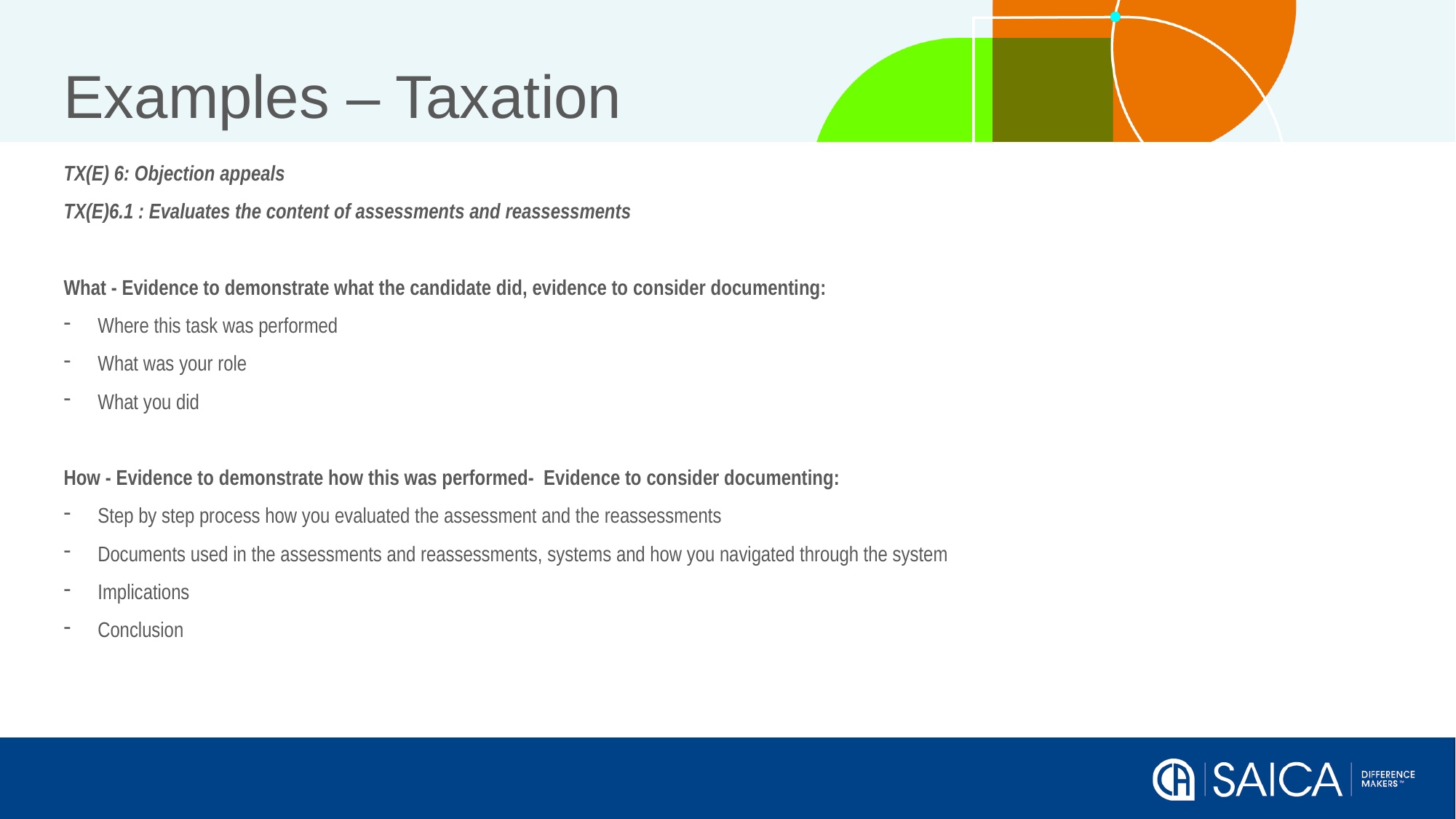

# Examples – Taxation
TX(E) 6: Objection appeals
TX(E)6.1 : Evaluates the content of assessments and reassessments

What - Evidence to demonstrate what the candidate did, evidence to consider documenting:
Where this task was performed
What was your role
What you did

How - Evidence to demonstrate how this was performed-  Evidence to consider documenting:
Step by step process how you evaluated the assessment and the reassessments
Documents used in the assessments and reassessments, systems and how you navigated through the system
Implications
Conclusion